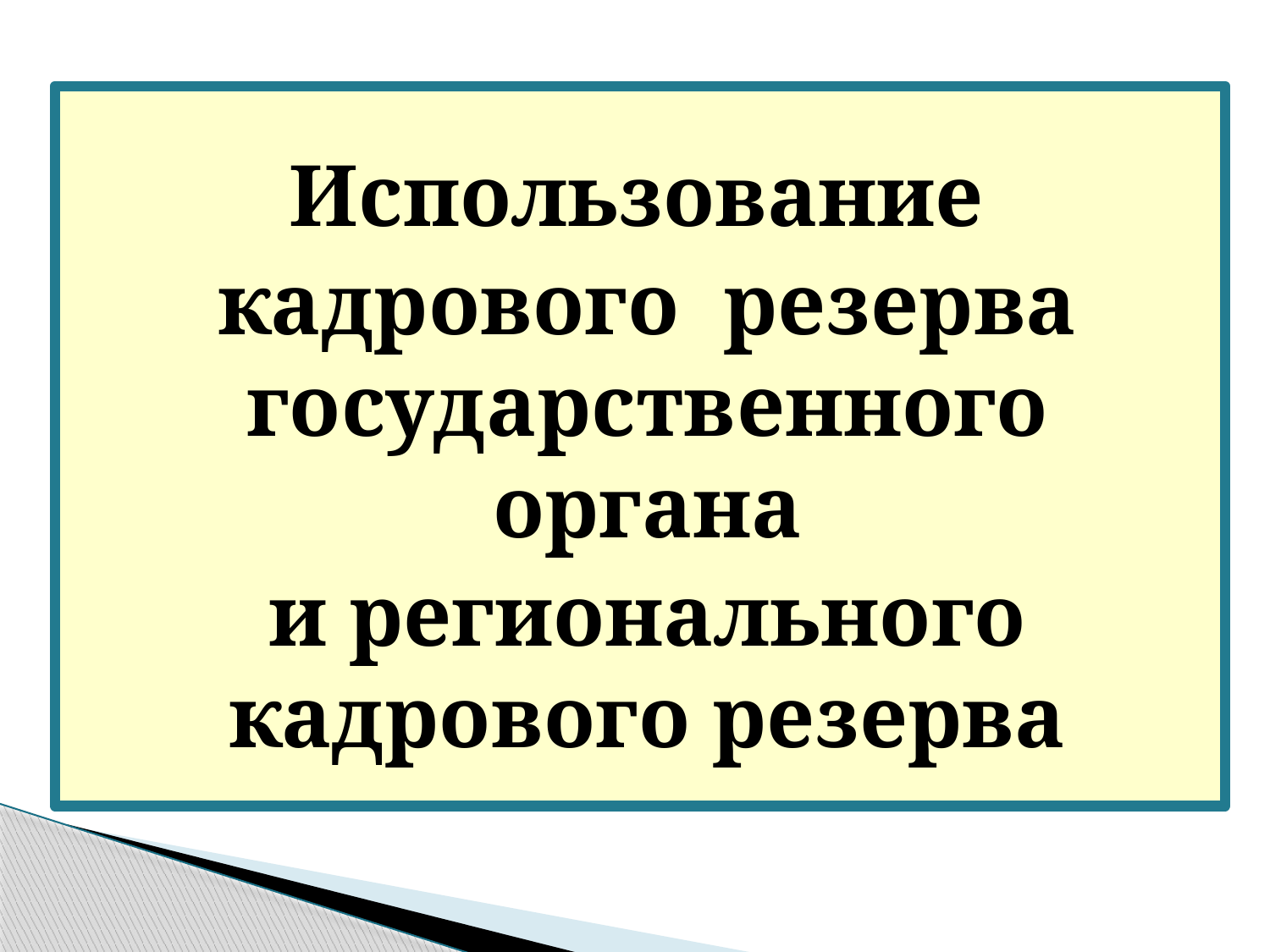

Использование
кадрового  резерва государственного органа
и регионального кадрового резерва